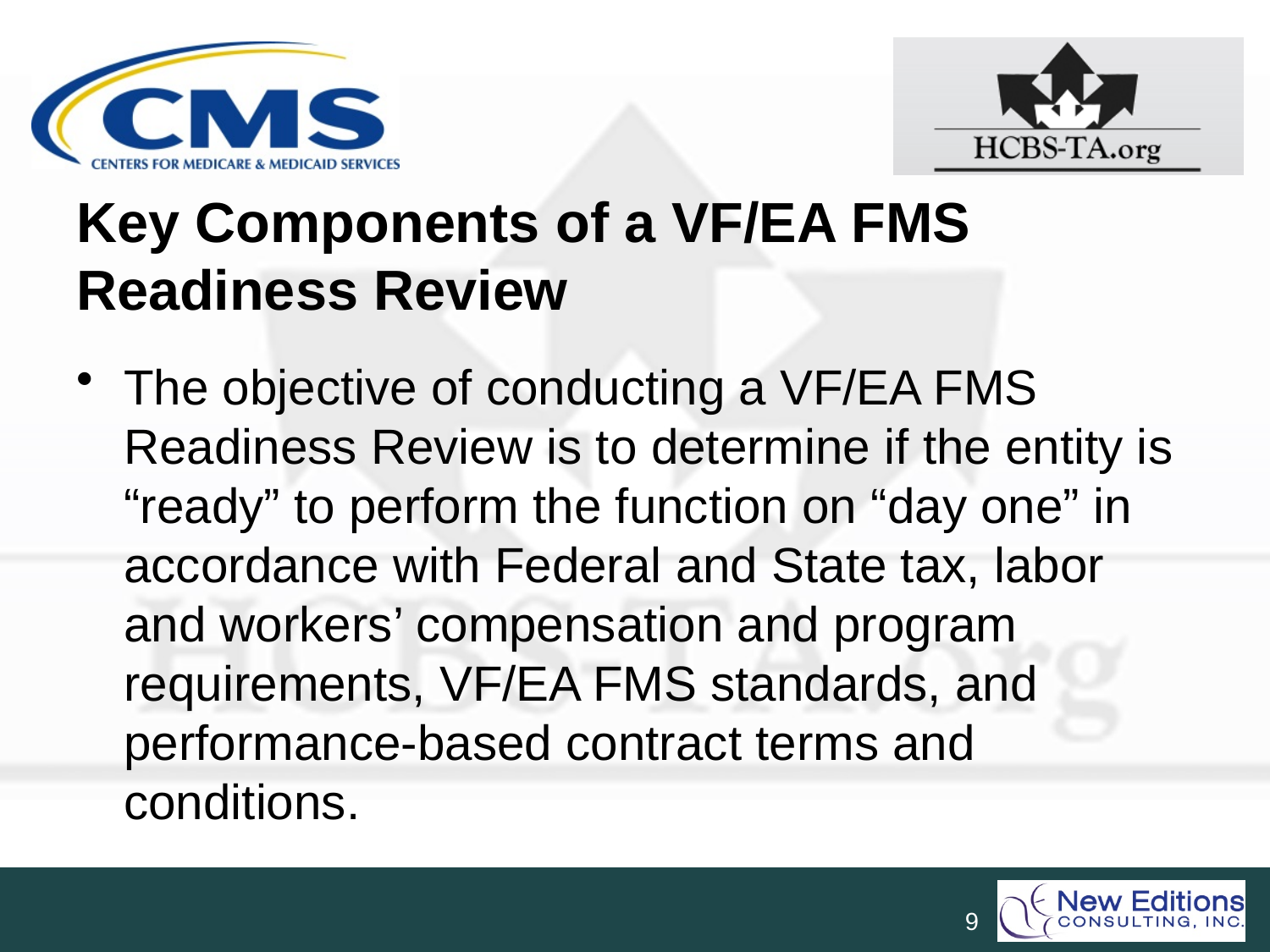

# Key Components of a VF/EA FMS Readiness Review
The objective of conducting a VF/EA FMS Readiness Review is to determine if the entity is “ready” to perform the function on “day one” in accordance with Federal and State tax, labor and workers’ compensation and program requirements, VF/EA FMS standards, and performance-based contract terms and conditions.
9